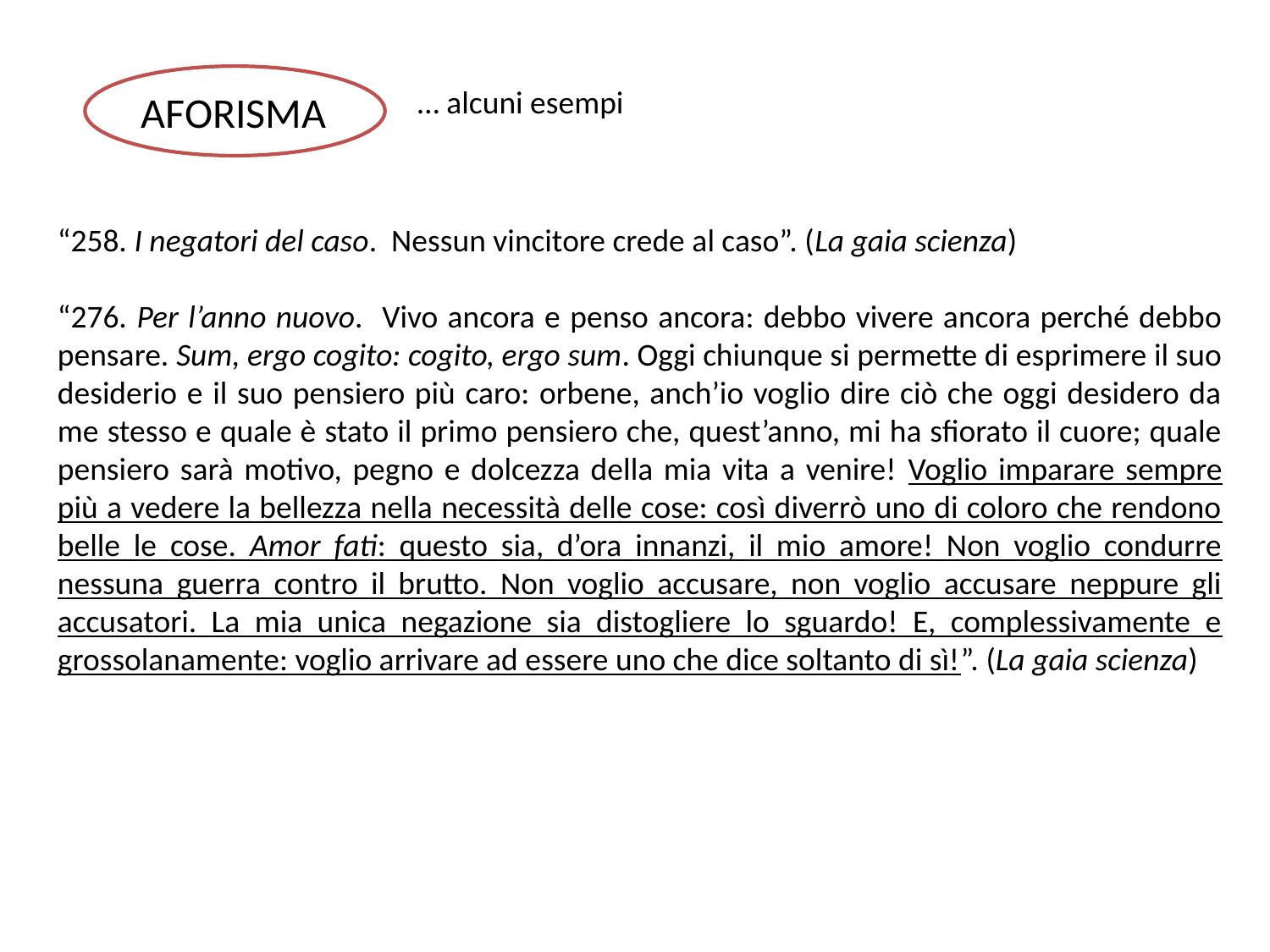

AFORISMA
… alcuni esempi

“258. I negatori del caso.  Nessun vincitore crede al caso”. (La gaia scienza)

“276. Per l’anno nuovo.  Vivo ancora e penso ancora: debbo vivere ancora perché debbo pensare. Sum, ergo cogito: cogito, ergo sum. Oggi chiunque si permette di esprimere il suo desiderio e il suo pensiero più caro: orbene, anch’io voglio dire ciò che oggi desidero da me stesso e quale è stato il primo pensiero che, quest’anno, mi ha sfiorato il cuore; quale pensiero sarà motivo, pegno e dolcezza della mia vita a venire! Voglio imparare sempre più a vedere la bellezza nella necessità delle cose: così diverrò uno di coloro che rendono belle le cose. Amor fati: questo sia, d’ora innanzi, il mio amore! Non voglio condurre nessuna guerra contro il brutto. Non voglio accusare, non voglio accusare neppure gli accusatori. La mia unica negazione sia distogliere lo sguardo! E, complessivamente e grossolanamente: voglio arrivare ad essere uno che dice soltanto di sì!”. (La gaia scienza)